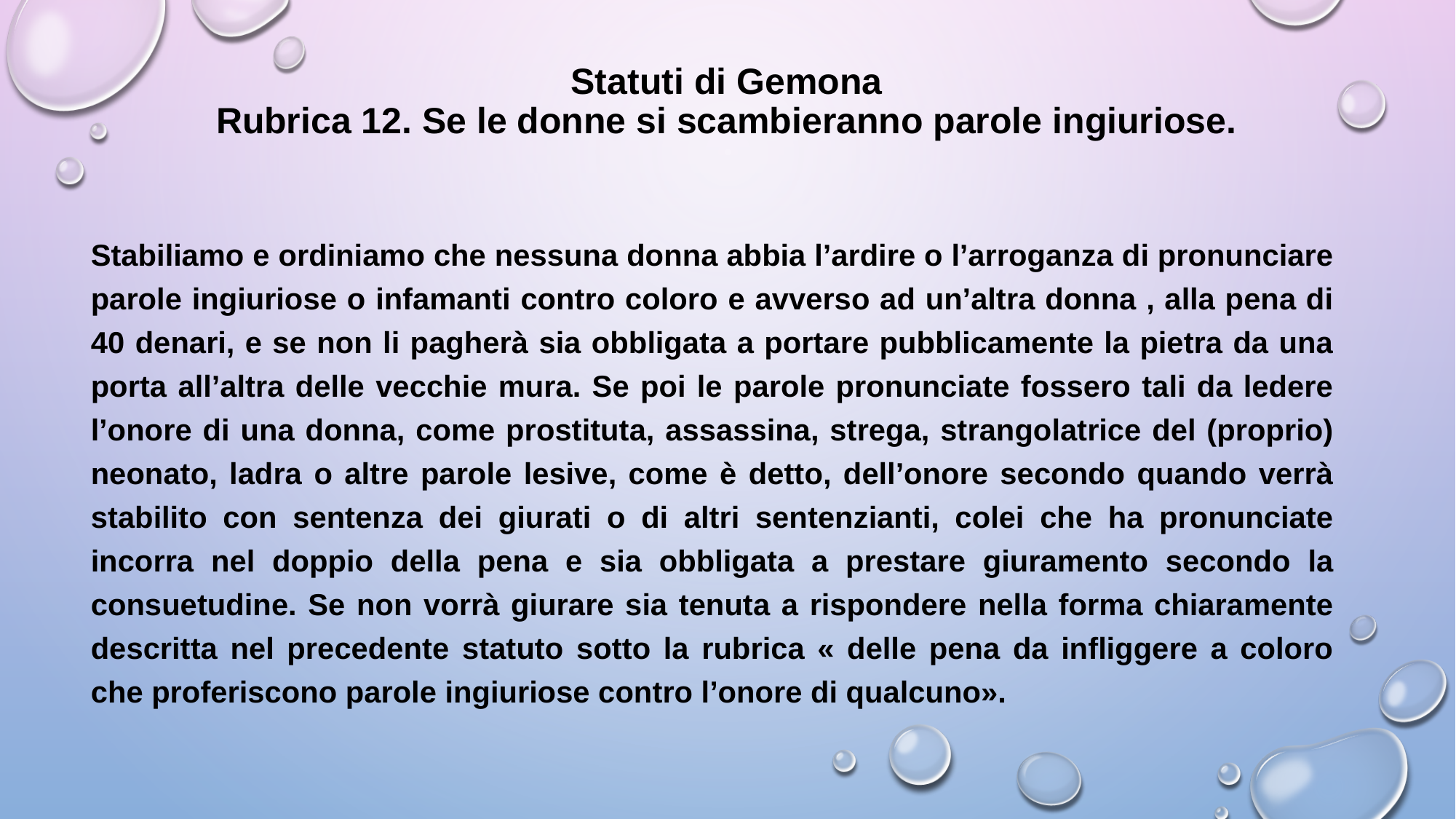

# Statuti di Gemona Rubrica 12. Se le donne si scambieranno parole ingiuriose.
Stabiliamo e ordiniamo che nessuna donna abbia l’ardire o l’arroganza di pronunciare parole ingiuriose o infamanti contro coloro e avverso ad un’altra donna , alla pena di 40 denari, e se non li pagherà sia obbligata a portare pubblicamente la pietra da una porta all’altra delle vecchie mura. Se poi le parole pronunciate fossero tali da ledere l’onore di una donna, come prostituta, assassina, strega, strangolatrice del (proprio) neonato, ladra o altre parole lesive, come è detto, dell’onore secondo quando verrà stabilito con sentenza dei giurati o di altri sentenzianti, colei che ha pronunciate incorra nel doppio della pena e sia obbligata a prestare giuramento secondo la consuetudine. Se non vorrà giurare sia tenuta a rispondere nella forma chiaramente descritta nel precedente statuto sotto la rubrica « delle pena da infliggere a coloro che proferiscono parole ingiuriose contro l’onore di qualcuno».